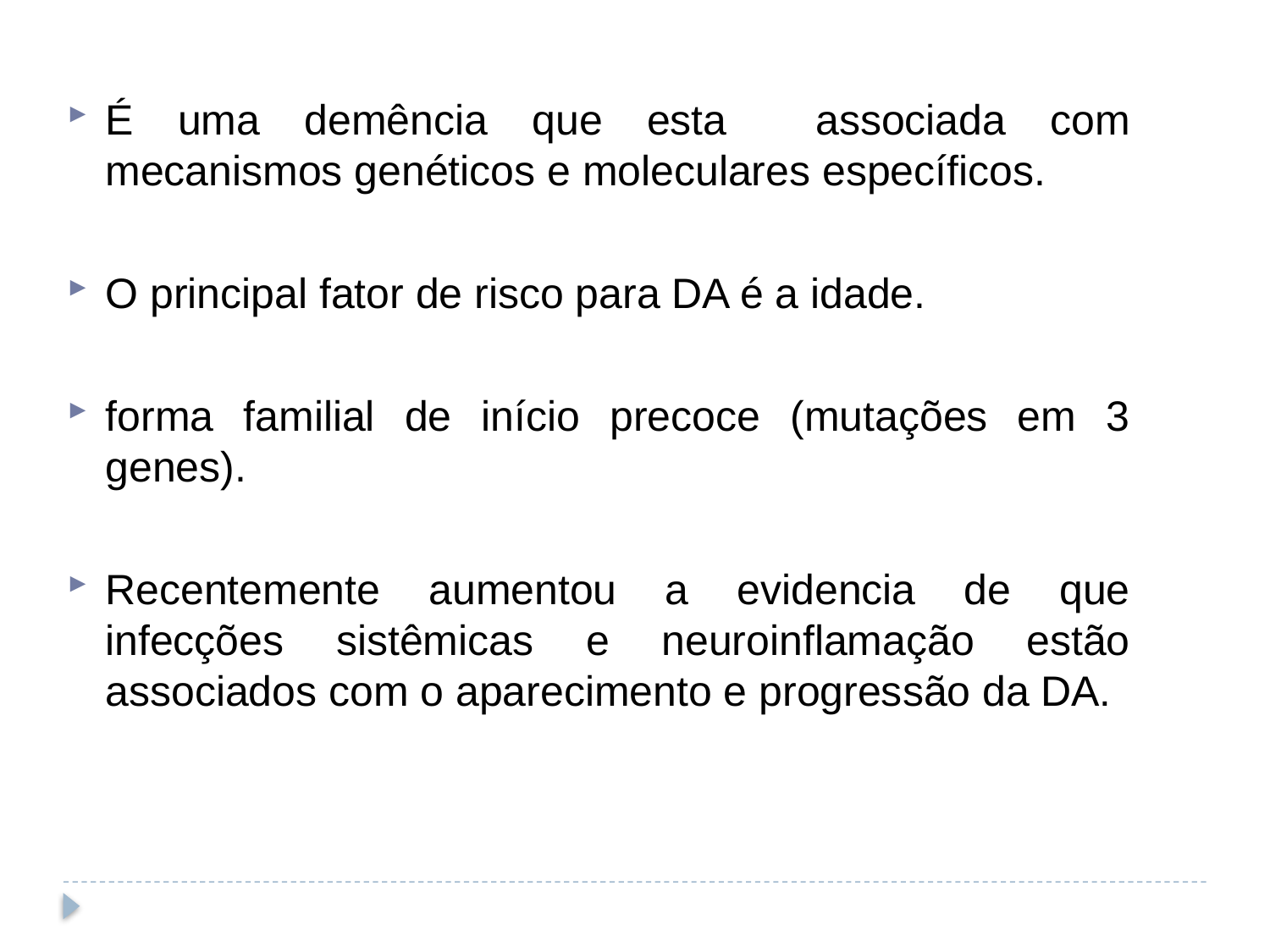

É uma demência que esta  associada com mecanismos genéticos e moleculares específicos.

O principal fator de risco para DA é a idade.

forma familial de início precoce (mutações em 3 genes).

Recentemente aumentou a evidencia de que infecções sistêmicas e neuroinflamação estão associados com o aparecimento e progressão da DA.